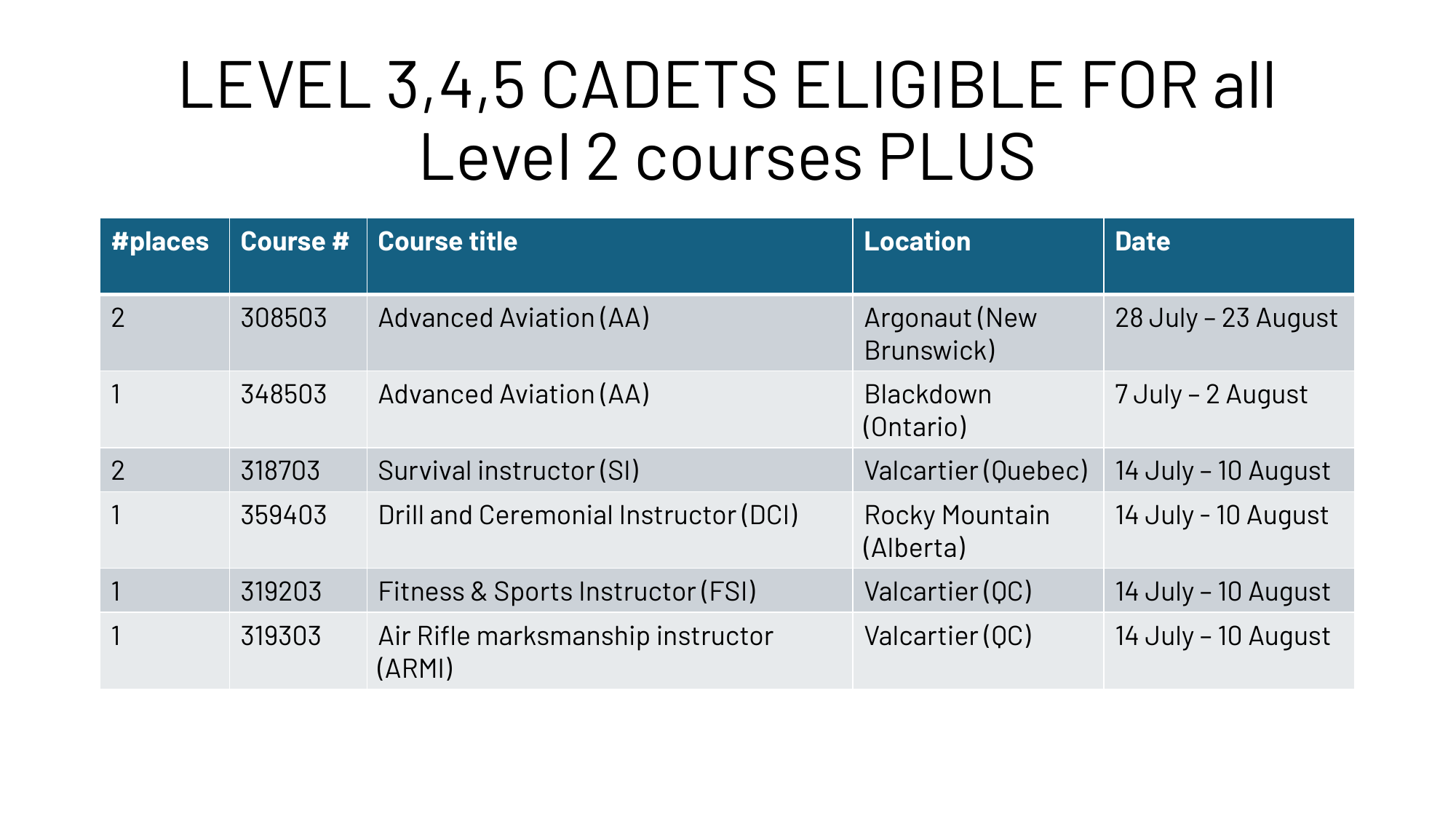

# LEVEL 3,4,5 CADETS ELIGIBLE FOR all Level 2 courses PLUS
| #places | Course # | Course title | Location | Date |
| --- | --- | --- | --- | --- |
| 2 | 308503 | Advanced Aviation (AA) | Argonaut (New Brunswick) | 28 July – 23 August |
| 1 | 348503 | Advanced Aviation (AA) | Blackdown (Ontario) | 7 July – 2 August |
| 2 | 318703 | Survival instructor (SI) | Valcartier (Quebec) | 14 July – 10 August |
| 1 | 359403 | Drill and Ceremonial Instructor (DCI) | Rocky Mountain (Alberta) | 14 July - 10 August |
| 1 | 319203 | Fitness & Sports Instructor (FSI) | Valcartier (QC) | 14 July – 10 August |
| 1 | 319303 | Air Rifle marksmanship instructor (ARMI) | Valcartier (QC) | 14 July – 10 August |